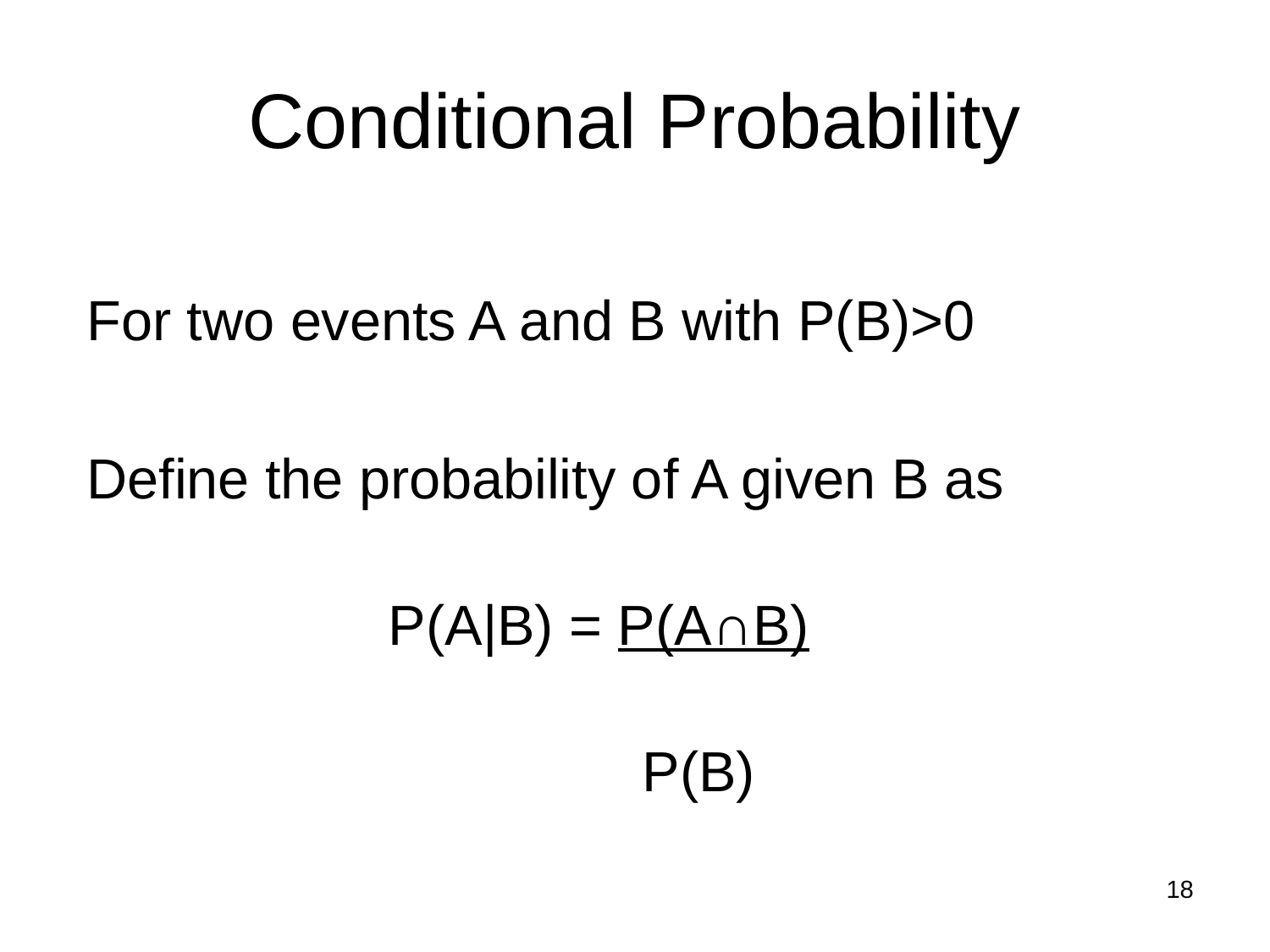

# Conditional Probability

For two events A and B with P(B)>0

Define the probability of A given B as
			P(A|B) = P(A∩B)
					P(B)

18